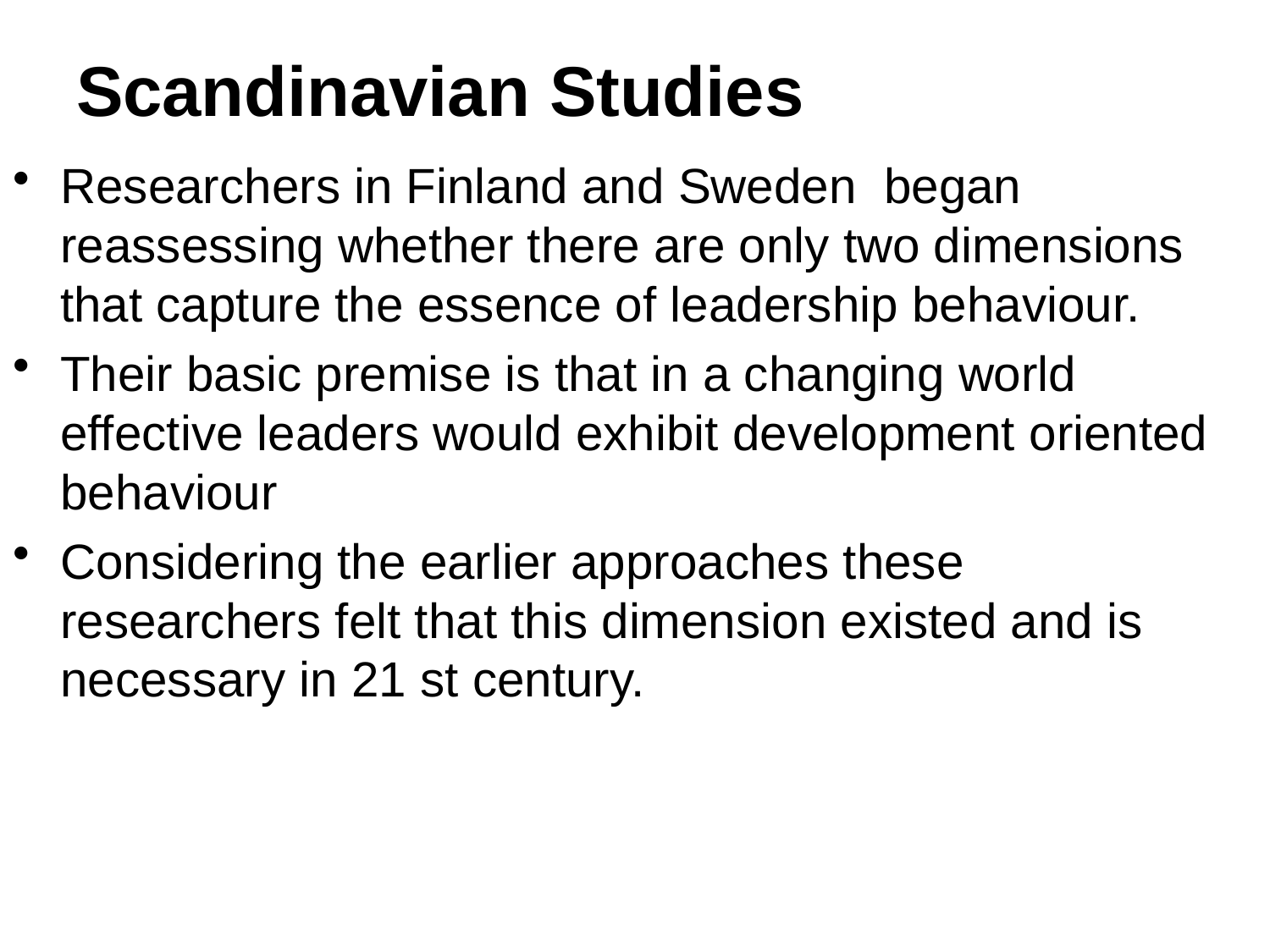

# Scandinavian Studies
Researchers in Finland and Sweden  began reassessing whether there are only two dimensions that capture the essence of leadership behaviour.
Their basic premise is that in a changing world  effective leaders would exhibit development oriented behaviour
Considering the earlier approaches these researchers felt that this dimension existed and is necessary in 21 st century.